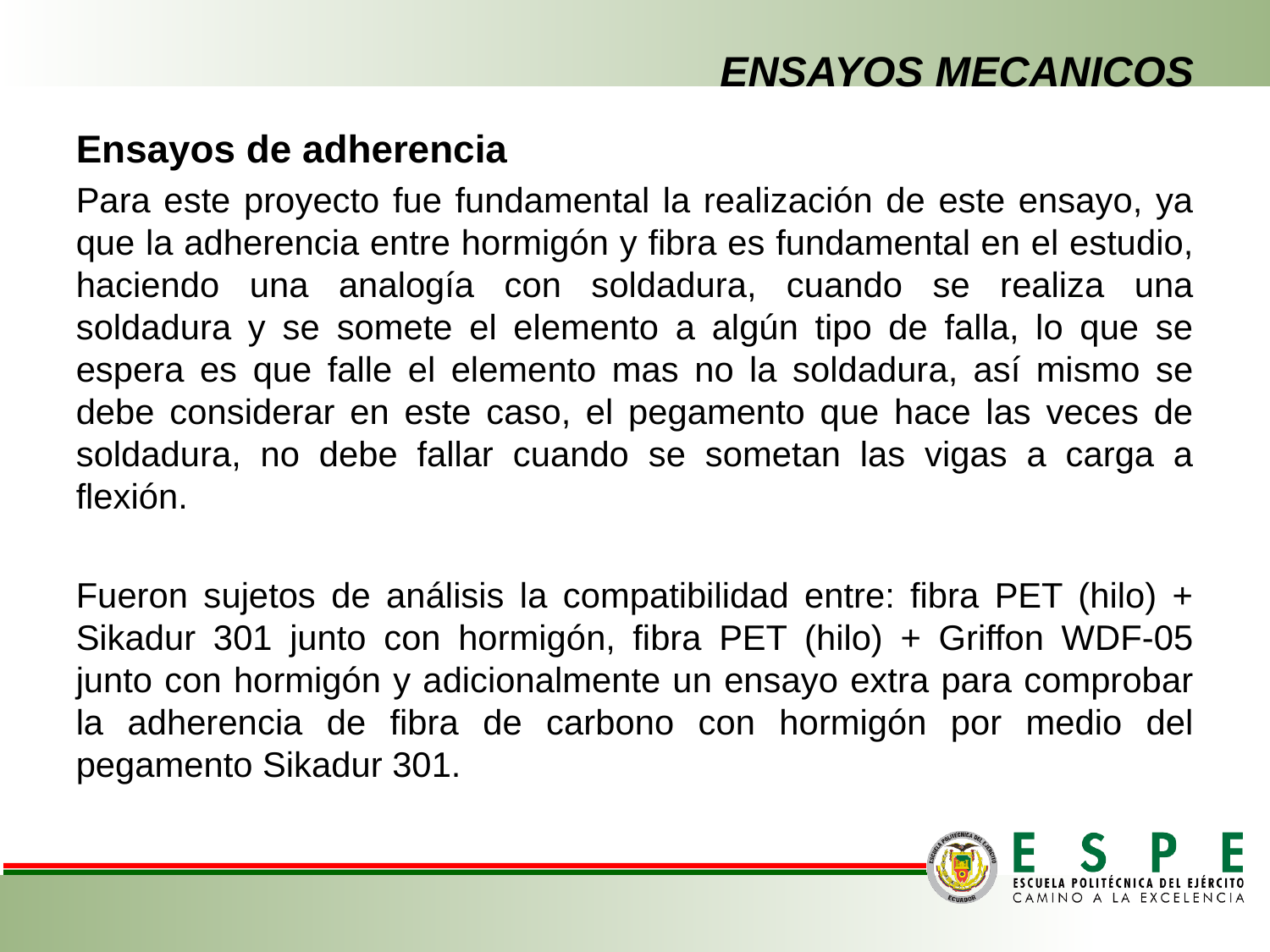

# ENSAYOS MECANICOS
Ensayos de adherencia
Para este proyecto fue fundamental la realización de este ensayo, ya que la adherencia entre hormigón y fibra es fundamental en el estudio, haciendo una analogía con soldadura, cuando se realiza una soldadura y se somete el elemento a algún tipo de falla, lo que se espera es que falle el elemento mas no la soldadura, así mismo se debe considerar en este caso, el pegamento que hace las veces de soldadura, no debe fallar cuando se sometan las vigas a carga a flexión.

Fueron sujetos de análisis la compatibilidad entre: fibra PET (hilo) + Sikadur 301 junto con hormigón, fibra PET (hilo) + Griffon WDF-05 junto con hormigón y adicionalmente un ensayo extra para comprobar la adherencia de fibra de carbono con hormigón por medio del pegamento Sikadur 301.